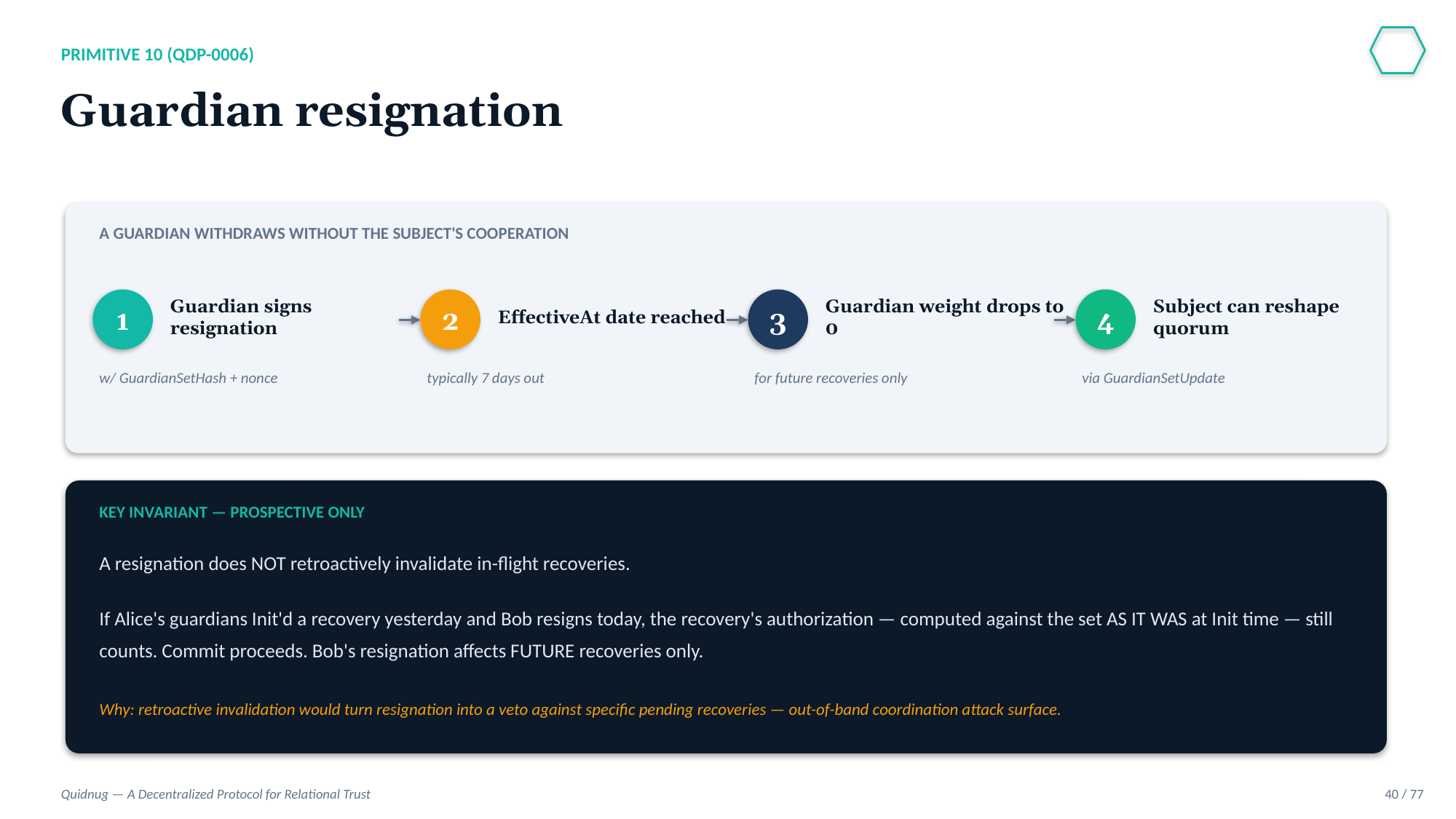

PRIMITIVE 10 (QDP-0006)
Guardian resignation

A GUARDIAN WITHDRAWS WITHOUT THE SUBJECT'S COOPERATION

1
Guardian signs resignation

2
EffectiveAt date reached

3
Guardian weight drops to 0

4
Subject can reshape quorum
w/ GuardianSetHash + nonce
typically 7 days out
for future recoveries only
via GuardianSetUpdate

KEY INVARIANT — PROSPECTIVE ONLY
A resignation does NOT retroactively invalidate in-flight recoveries.

If Alice's guardians Init'd a recovery yesterday and Bob resigns today, the recovery's authorization — computed against the set AS IT WAS at Init time — still counts. Commit proceeds. Bob's resignation affects FUTURE recoveries only.
Why: retroactive invalidation would turn resignation into a veto against specific pending recoveries — out-of-band coordination attack surface.
Quidnug — A Decentralized Protocol for Relational Trust
40 / 77